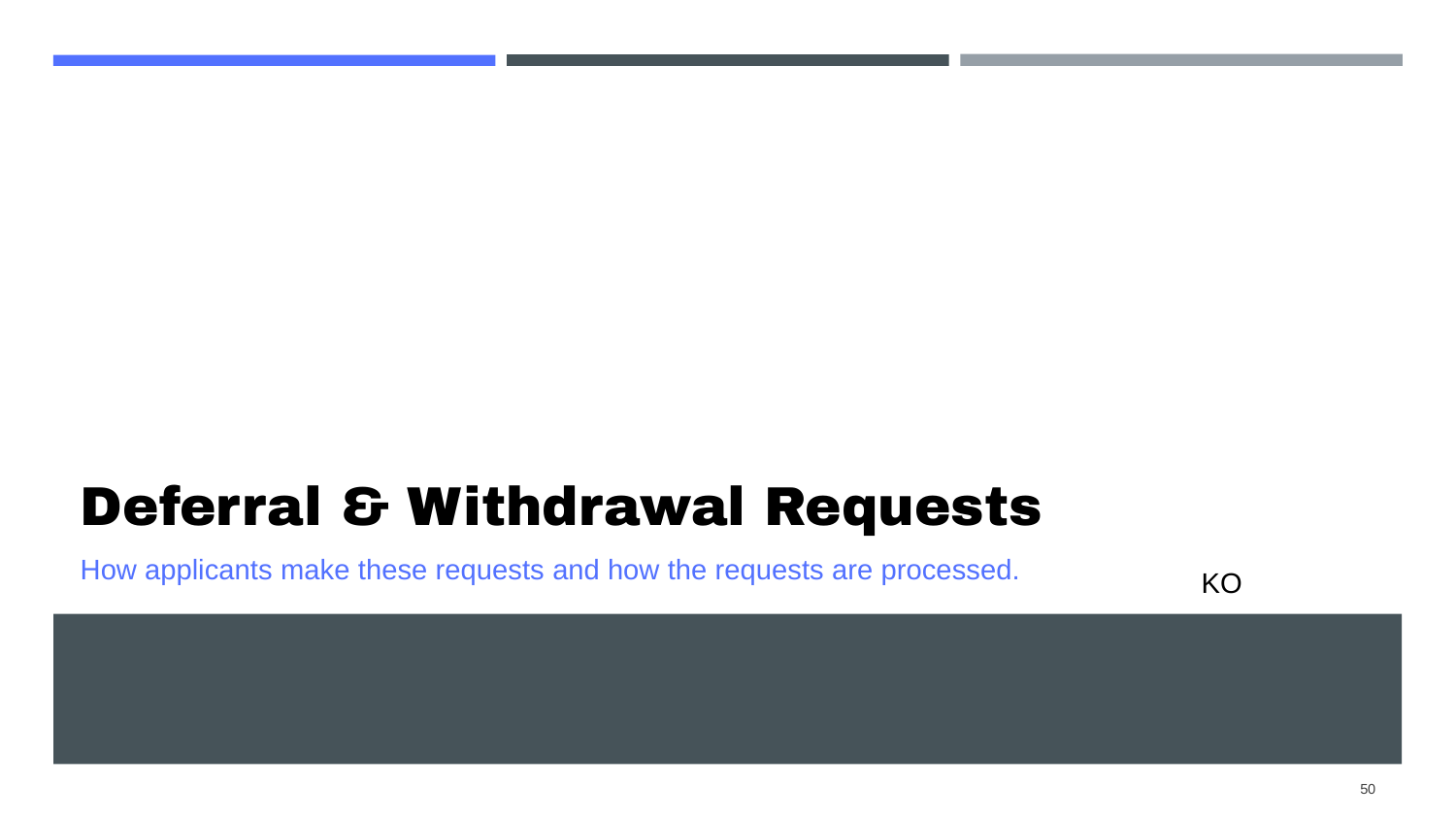

# Deferral & Withdrawal Requests
How applicants make these requests and how the requests are processed.
KO
50